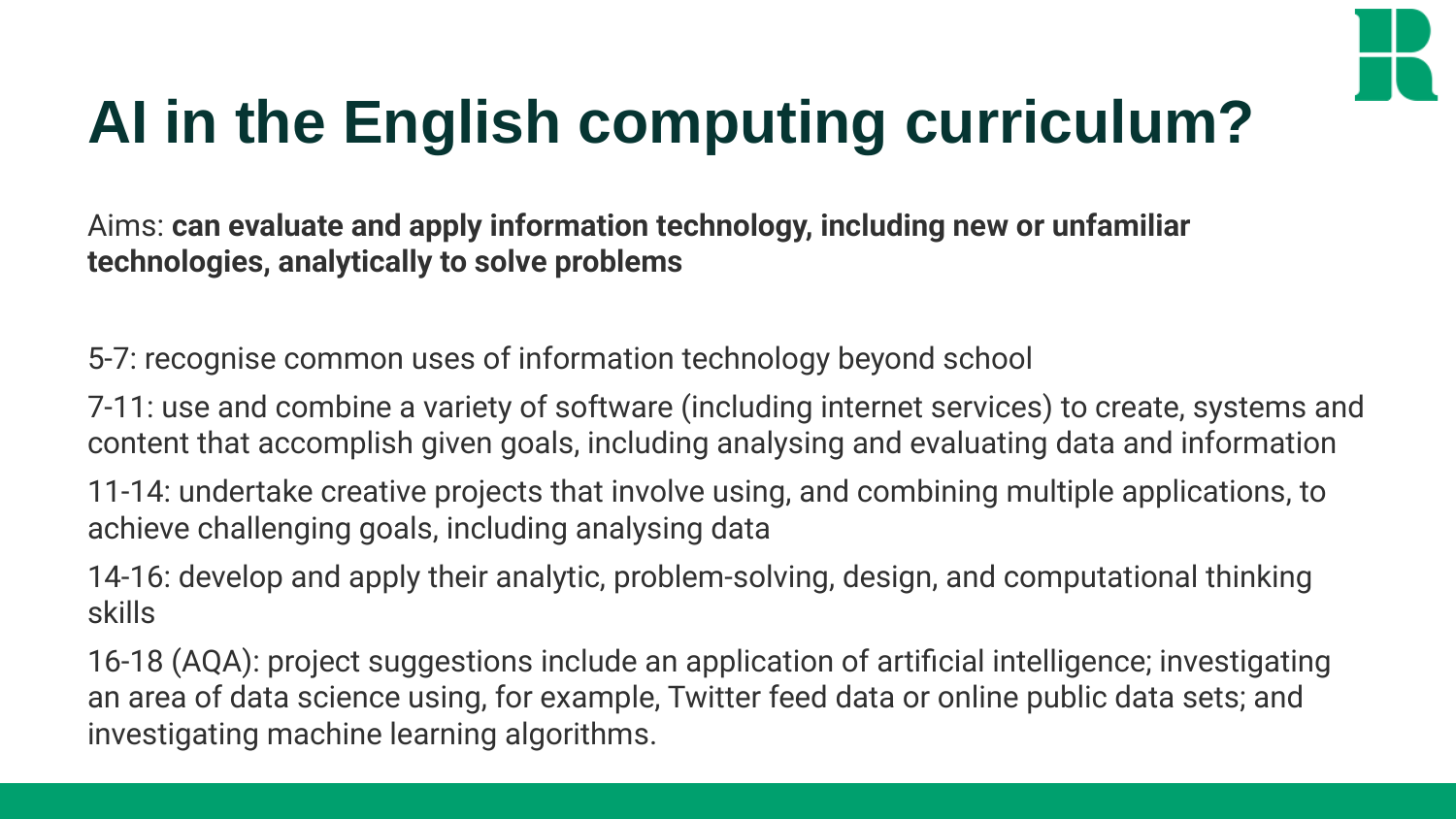

# AI in the English computing curriculum?
Aims: can evaluate and apply information technology, including new or unfamiliar technologies, analytically to solve problems

5-7: recognise common uses of information technology beyond school
7-11: use and combine a variety of software (including internet services) to create, systems and content that accomplish given goals, including analysing and evaluating data and information
11-14: undertake creative projects that involve using, and combining multiple applications, to achieve challenging goals, including analysing data
14-16: develop and apply their analytic, problem-solving, design, and computational thinking skills
16-18 (AQA): project suggestions include an application of artificial intelligence; investigating an area of data science using, for example, Twitter feed data or online public data sets; and investigating machine learning algorithms.